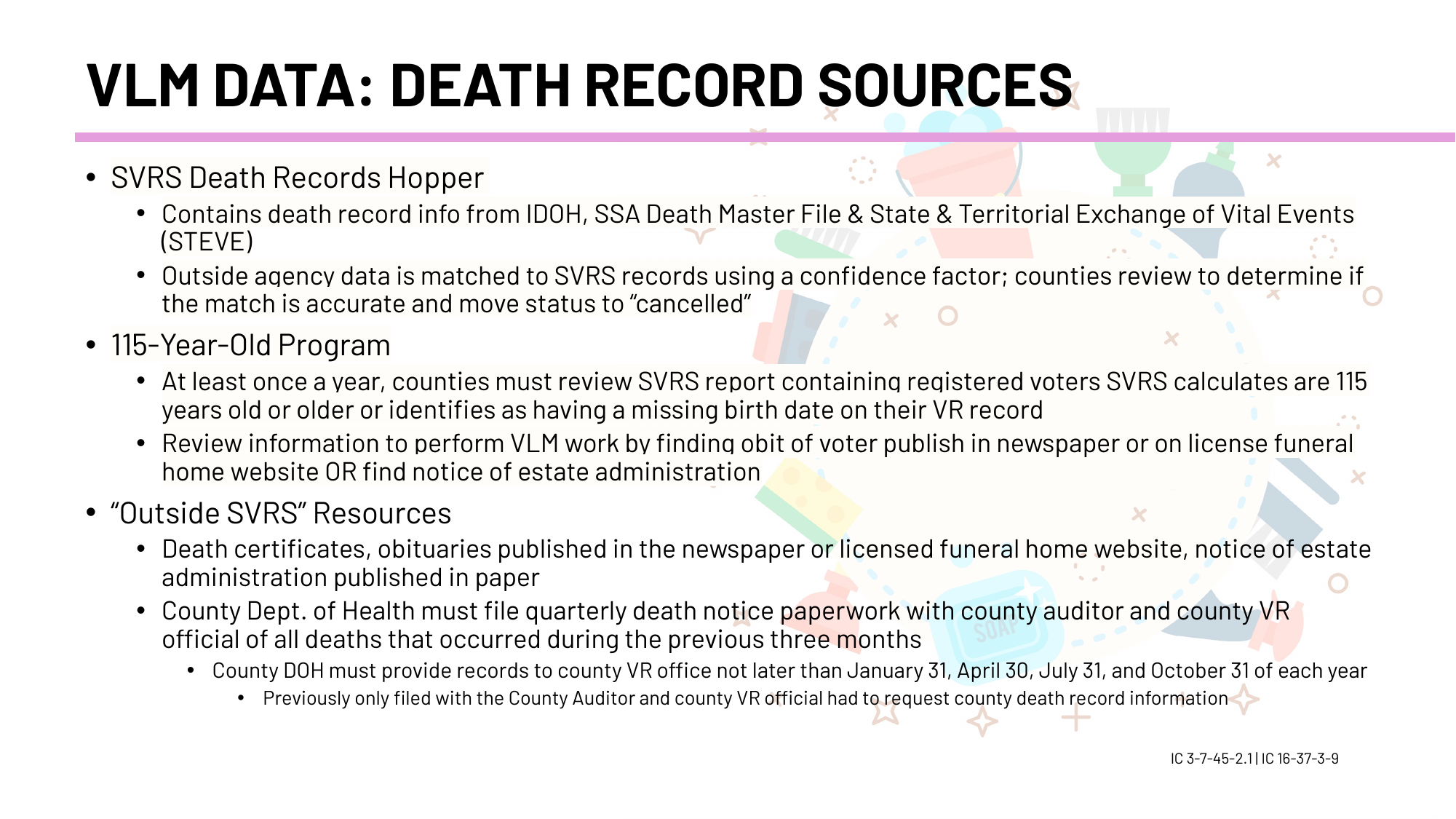

# VLM DATA: DEATH RECORD SOURCES
SVRS Death Records Hopper
Contains death record info from IDOH, SSA Death Master File & State & Territorial Exchange of Vital Events (STEVE)
Outside agency data is matched to SVRS records using a confidence factor; counties review to determine if the match is accurate and move status to “cancelled”
115-Year-Old Program
At least once a year, counties must review SVRS report containing registered voters SVRS calculates are 115 years old or older or identifies as having a missing birth date on their VR record
Review information to perform VLM work by finding obit of voter publish in newspaper or on license funeral home website OR find notice of estate administration
“Outside SVRS” Resources
Death certificates, obituaries published in the newspaper or licensed funeral home website, notice of estate administration published in paper
County Dept. of Health must file quarterly death notice paperwork with county auditor and county VR official of all deaths that occurred during the previous three months
County DOH must provide records to county VR office not later than January 31, April 30, July 31, and October 31 of each year
Previously only filed with the County Auditor and county VR official had to request county death record information
IC 3-7-45-2.1 | IC 16-37-3-9